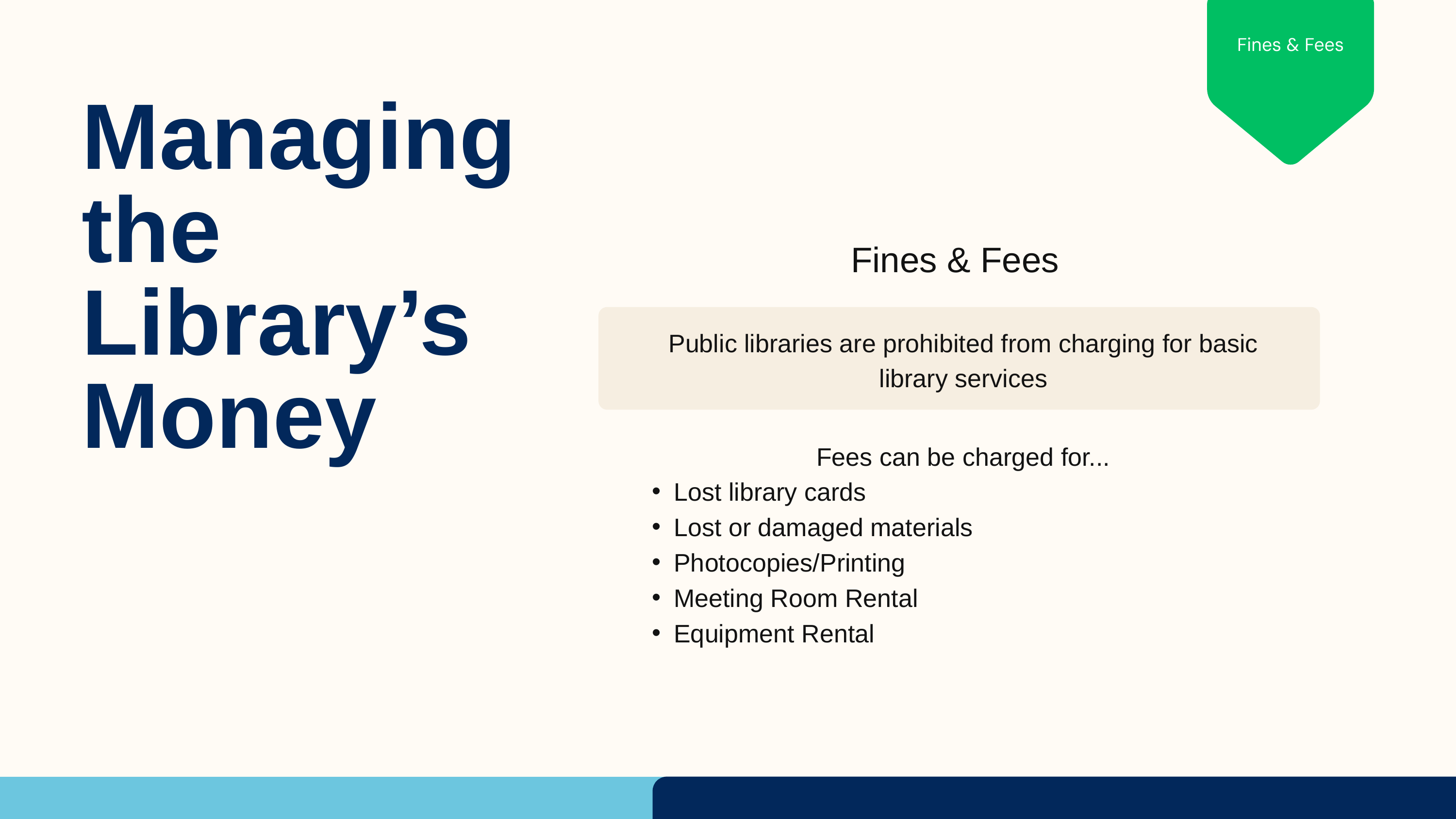

Fines & Fees
Managing the Library’s Money
Fines & Fees

Public libraries are prohibited from charging for basic library services
Fees can be charged for...
Lost library cards
Lost or damaged materials
Photocopies/Printing
Meeting Room Rental
Equipment Rental